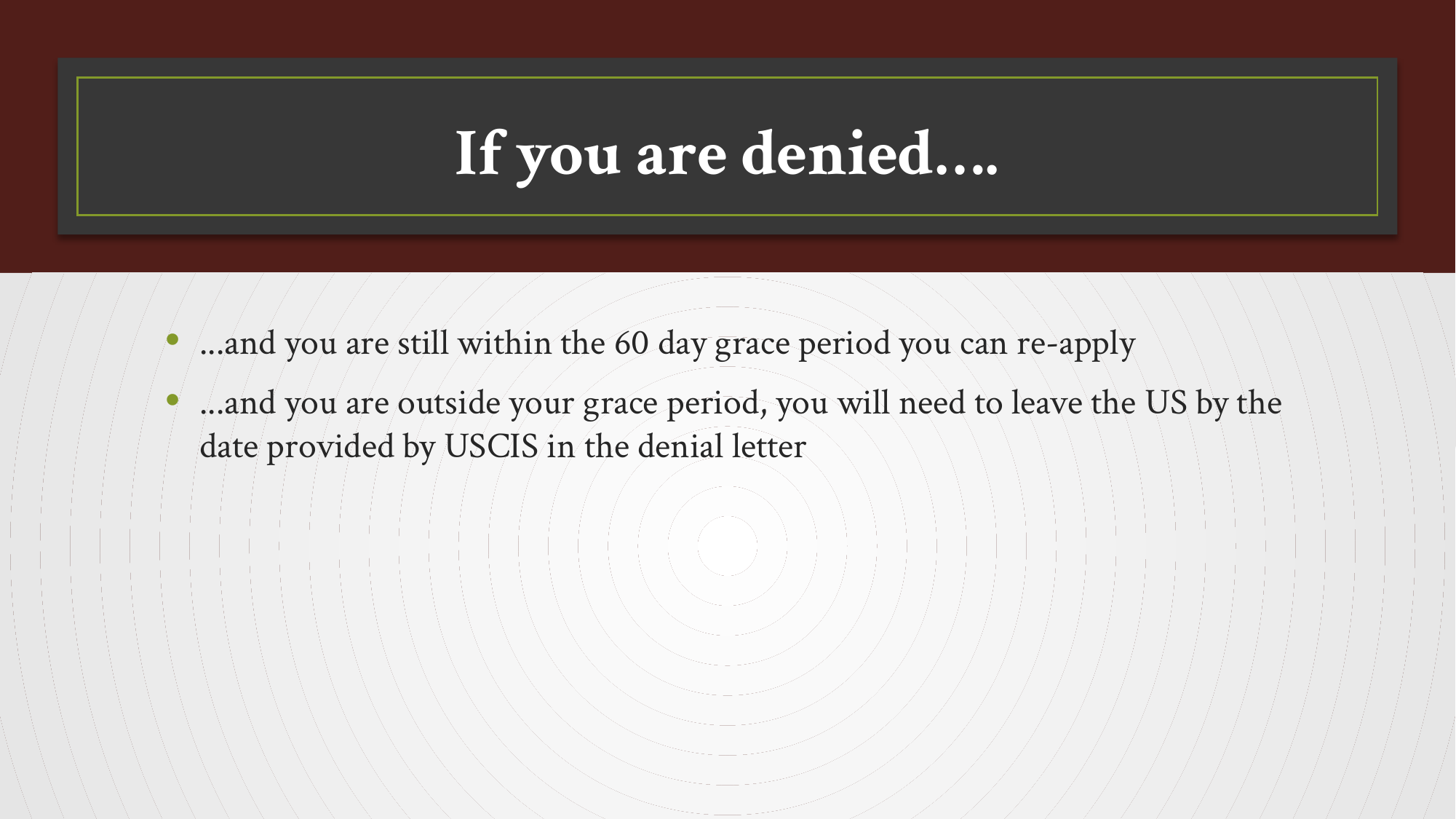

# If you are denied….

...and you are still within the 60 day grace period you can re-apply
...and you are outside your grace period, you will need to leave the US by the date provided by USCIS in the denial letter